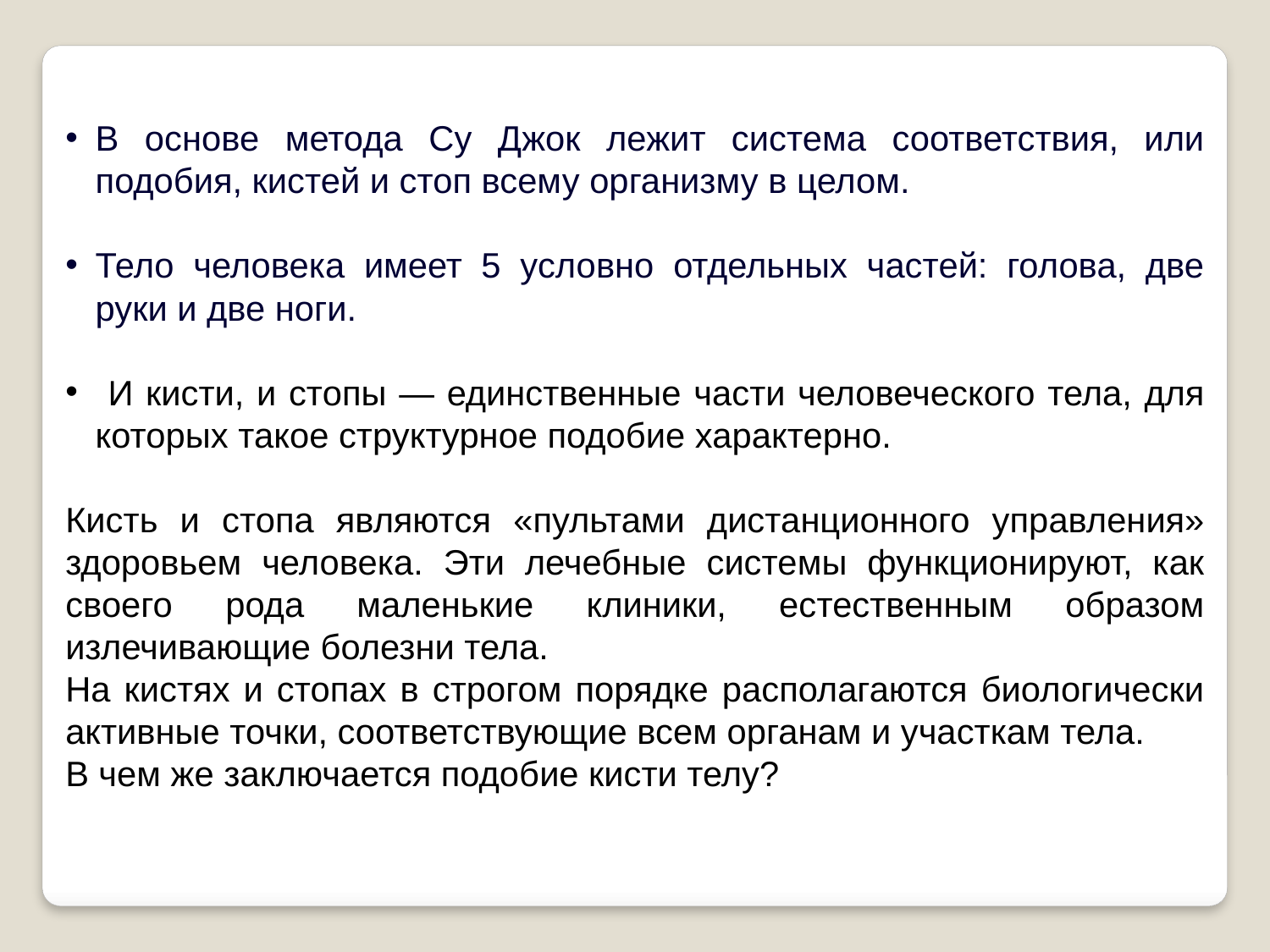

В основе метода Су Джок лежит система соответствия, или подобия, кистей и стоп всему организму в целом.

Тело человека имеет 5 условно отдельных частей: голова, две руки и две ноги.

 И кисти, и стопы — единственные части человеческого тела, для которых такое структурное подобие характерно.

Кисть и стопа являются «пультами дистанционного управления» здоровьем человека. Эти лечебные системы функционируют, как своего рода маленькие клиники, естественным образом излечивающие болезни тела.
На кистях и стопах в строгом порядке располагаются биологически активные точки, соответствующие всем органам и участкам тела.
В чем же заключается подобие кисти телу?